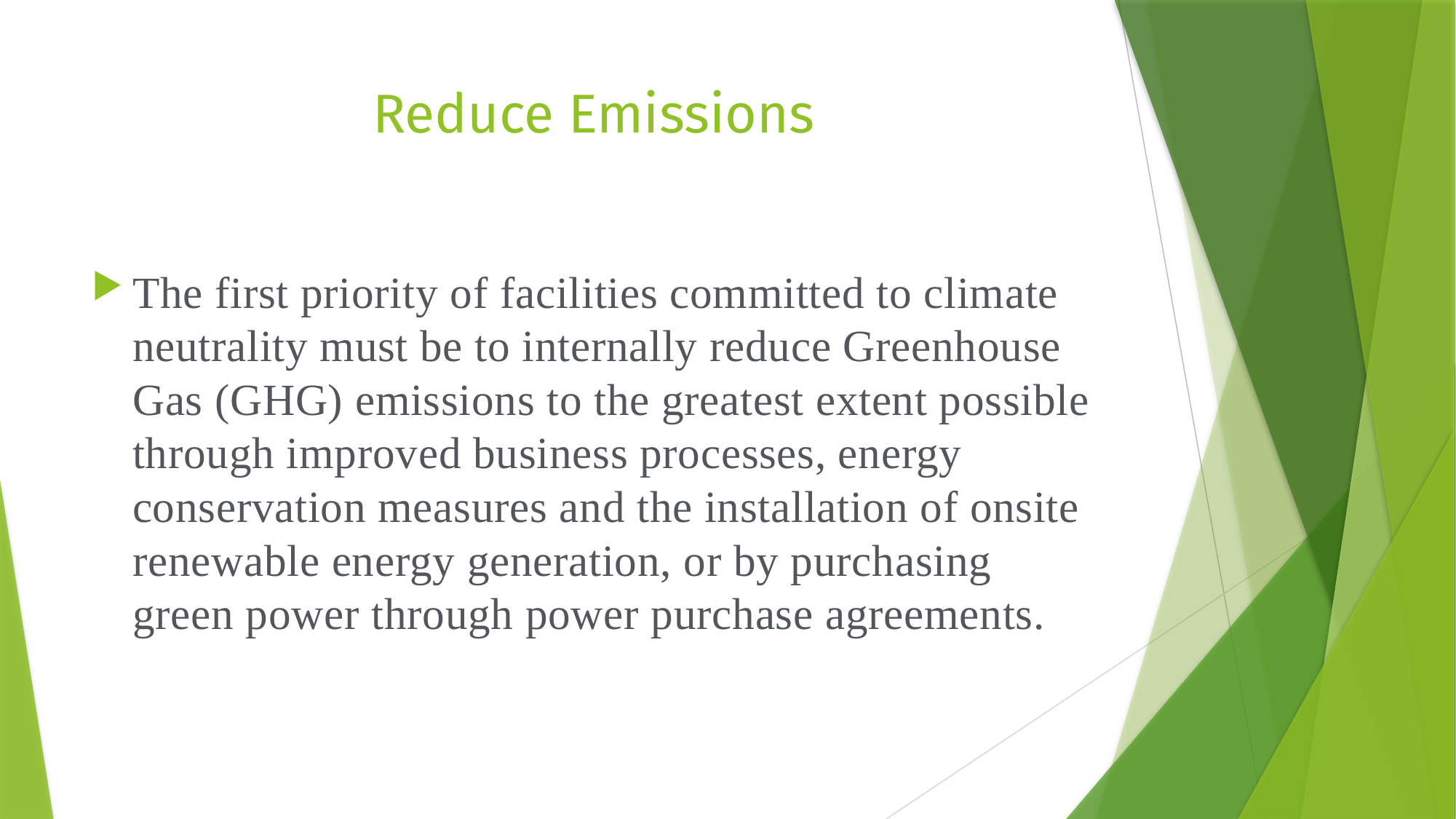

# Reduce Emissions
The first priority of facilities committed to climate neutrality must be to internally reduce Greenhouse Gas (GHG) emissions to the greatest extent possible through improved business processes, energy conservation measures and the installation of onsite renewable energy generation, or by purchasing green power through power purchase agreements.